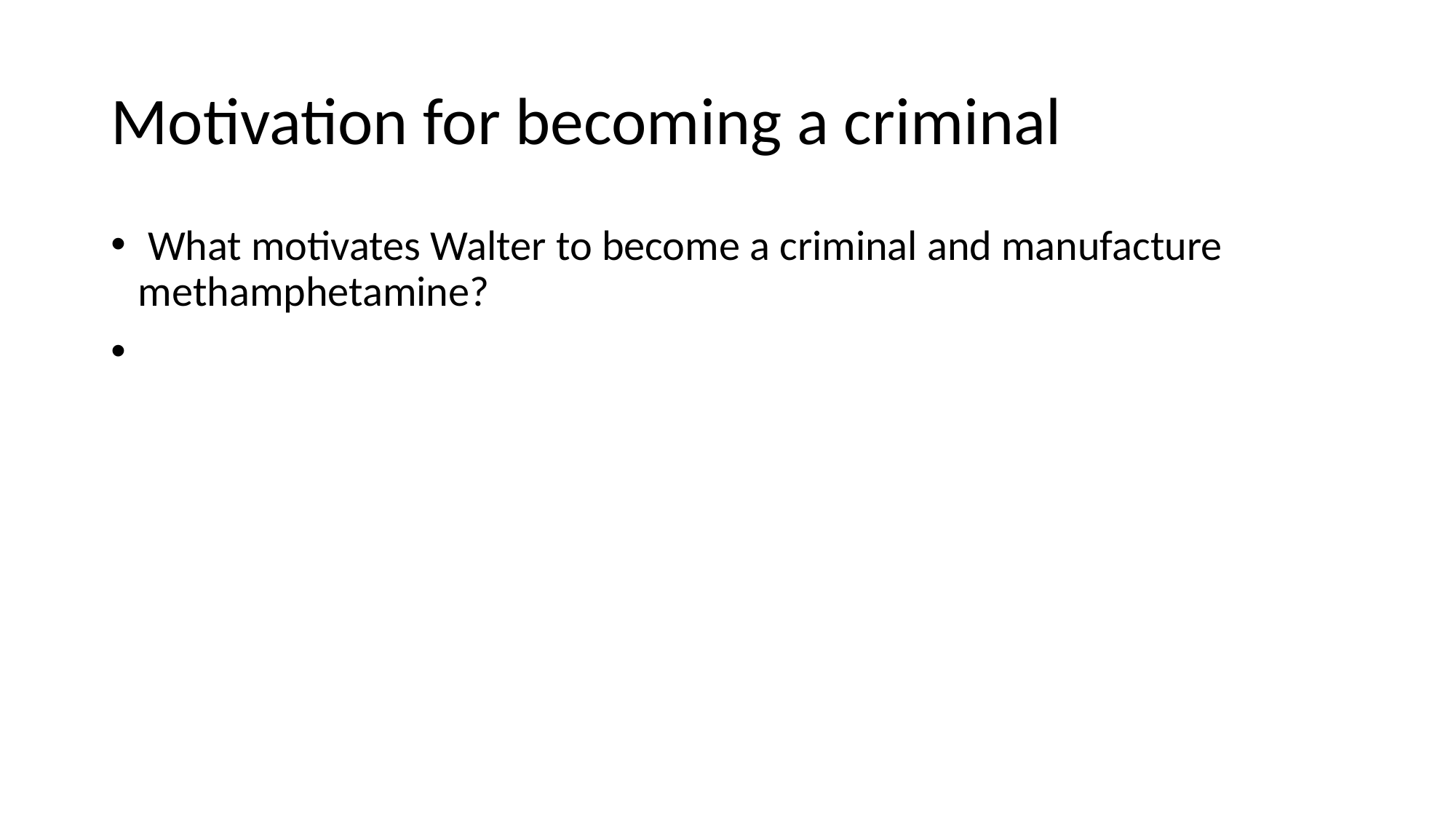

# Motivation for becoming a criminal
 What motivates Walter to become a criminal and manufacture methamphetamine?